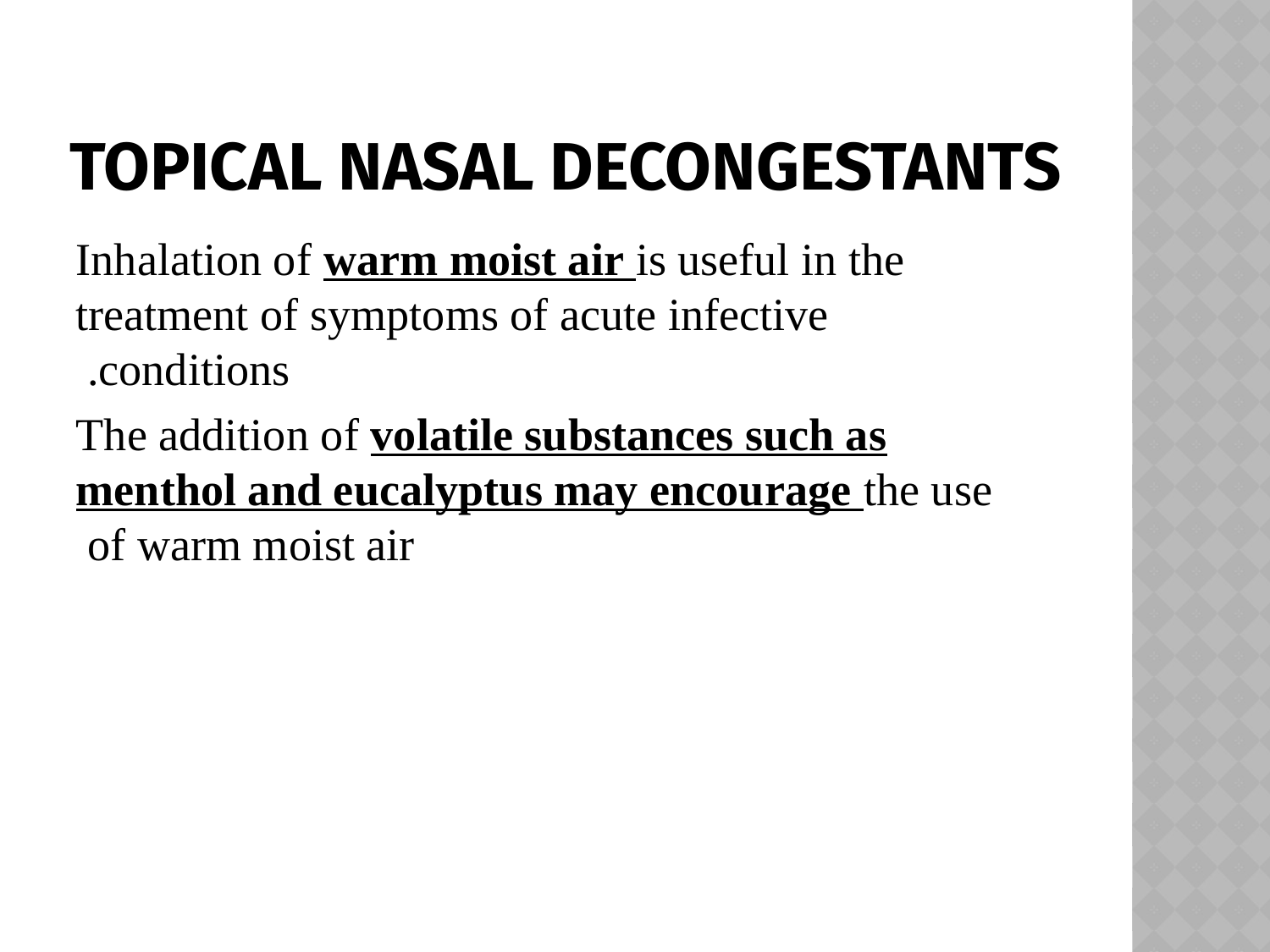

# Topical nasal decongestants
Inhalation of warm moist air is useful in the treatment of symptoms of acute infective conditions.
The addition of volatile substances such as menthol and eucalyptus may encourage the use of warm moist air